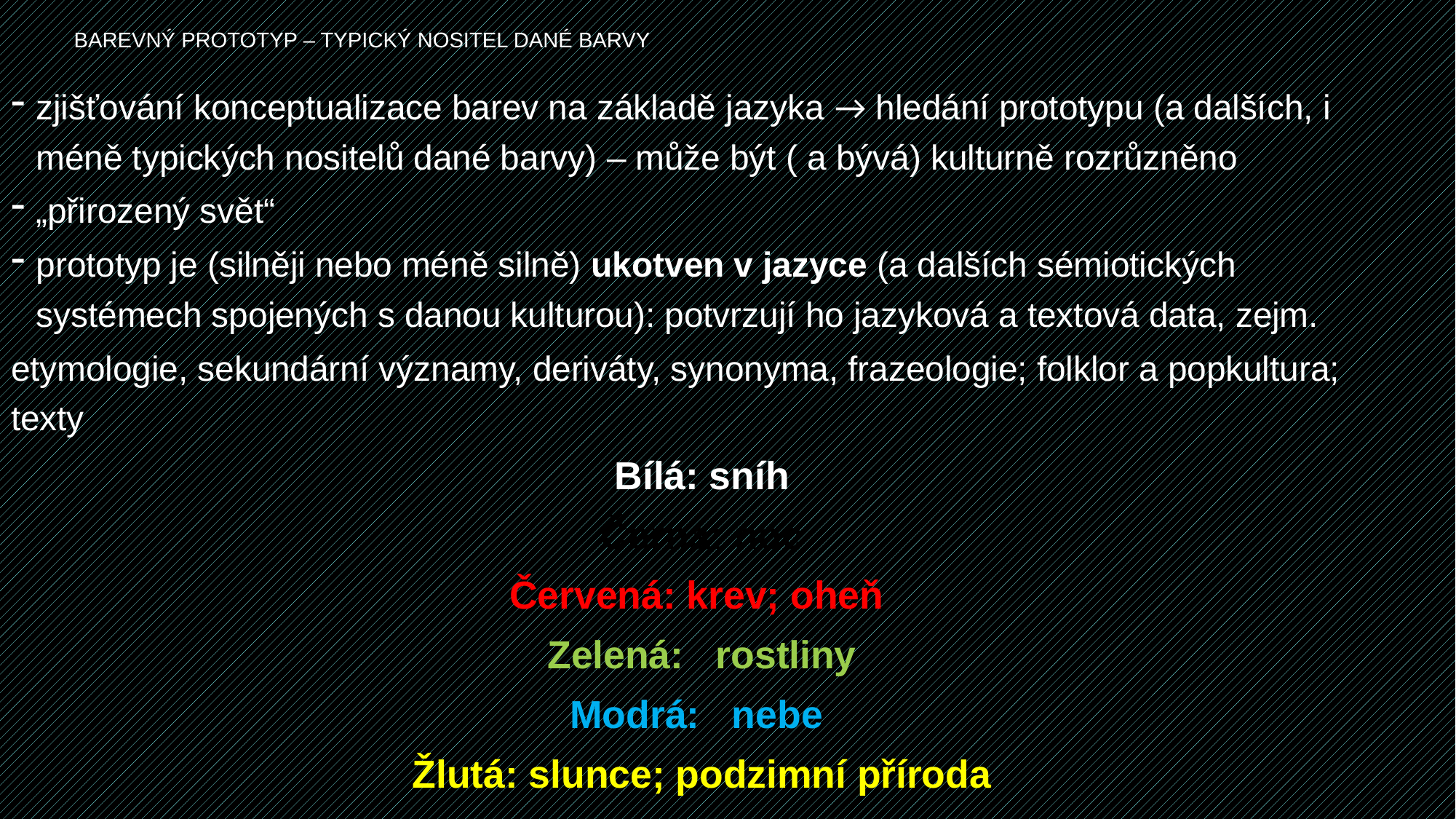

# Barevný Prototyp – typický nositel dané barvy
zjišťování konceptualizace barev na základě jazyka → hledání prototypu (a dalších, i méně typických nositelů dané barvy) – může být ( a bývá) kulturně rozrůzněno
„přirozený svět“
prototyp je (silněji nebo méně silně) ukotven v jazyce (a dalších sémiotických systémech spojených s danou kulturou): potvrzují ho jazyková a textová data, zejm.
etymologie, sekundární významy, deriváty, synonyma, frazeologie; folklor a popkultura; texty
Bílá: sníh
Černá: noc
Červená: krev; oheň
Zelená:   rostliny
Modrá:   nebe
Žlutá: slunce; podzimní příroda